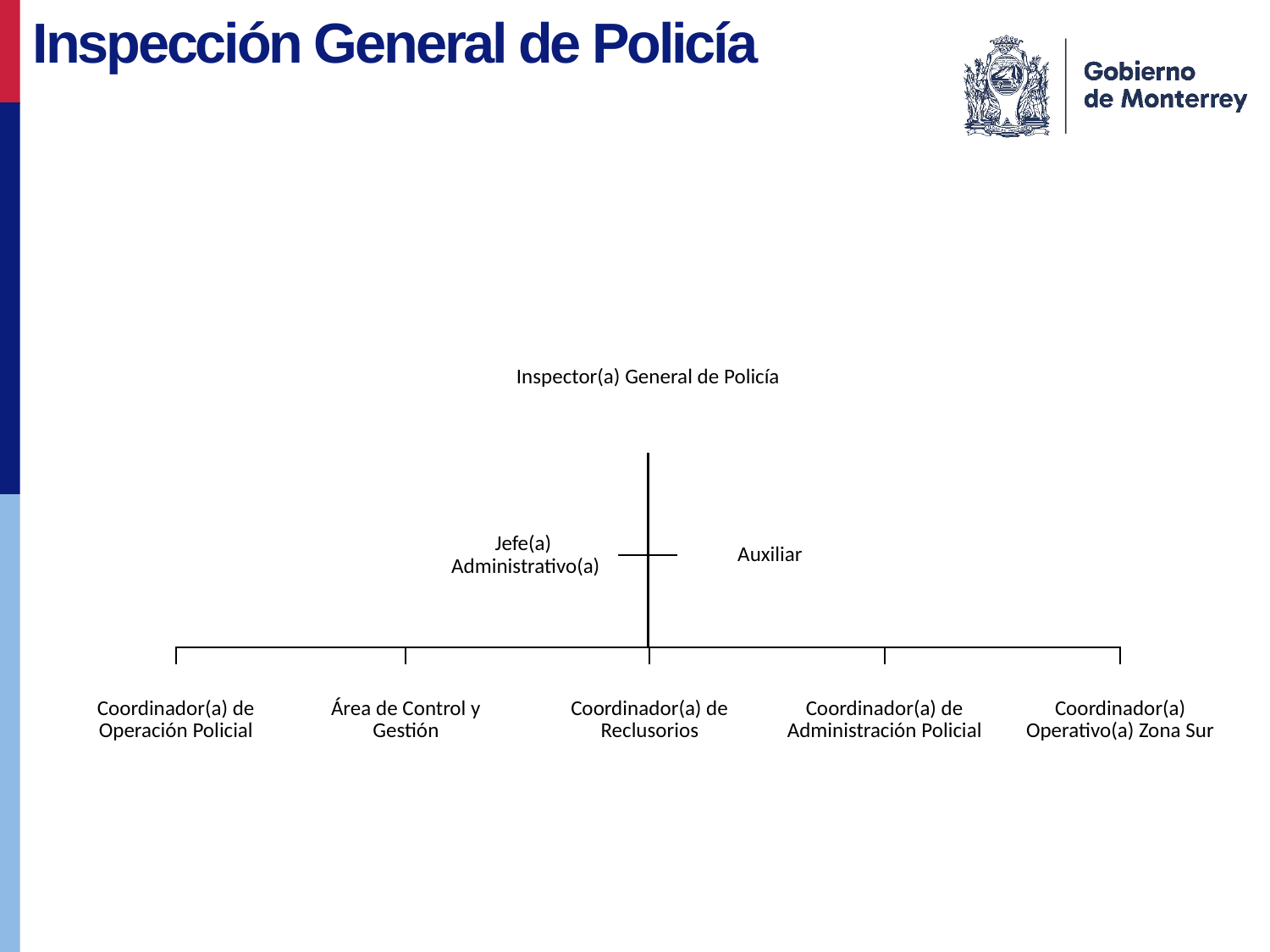

Inspección General de Policía
Inspector(a) General de Policía
Coordinador(a) de Operación Policial
Área de Control y Gestión
Coordinador(a) de Reclusorios
Coordinador(a) de Administración Policial
Coordinador(a) Operativo(a) Zona Sur
Jefe(a)
Administrativo(a)
Auxiliar